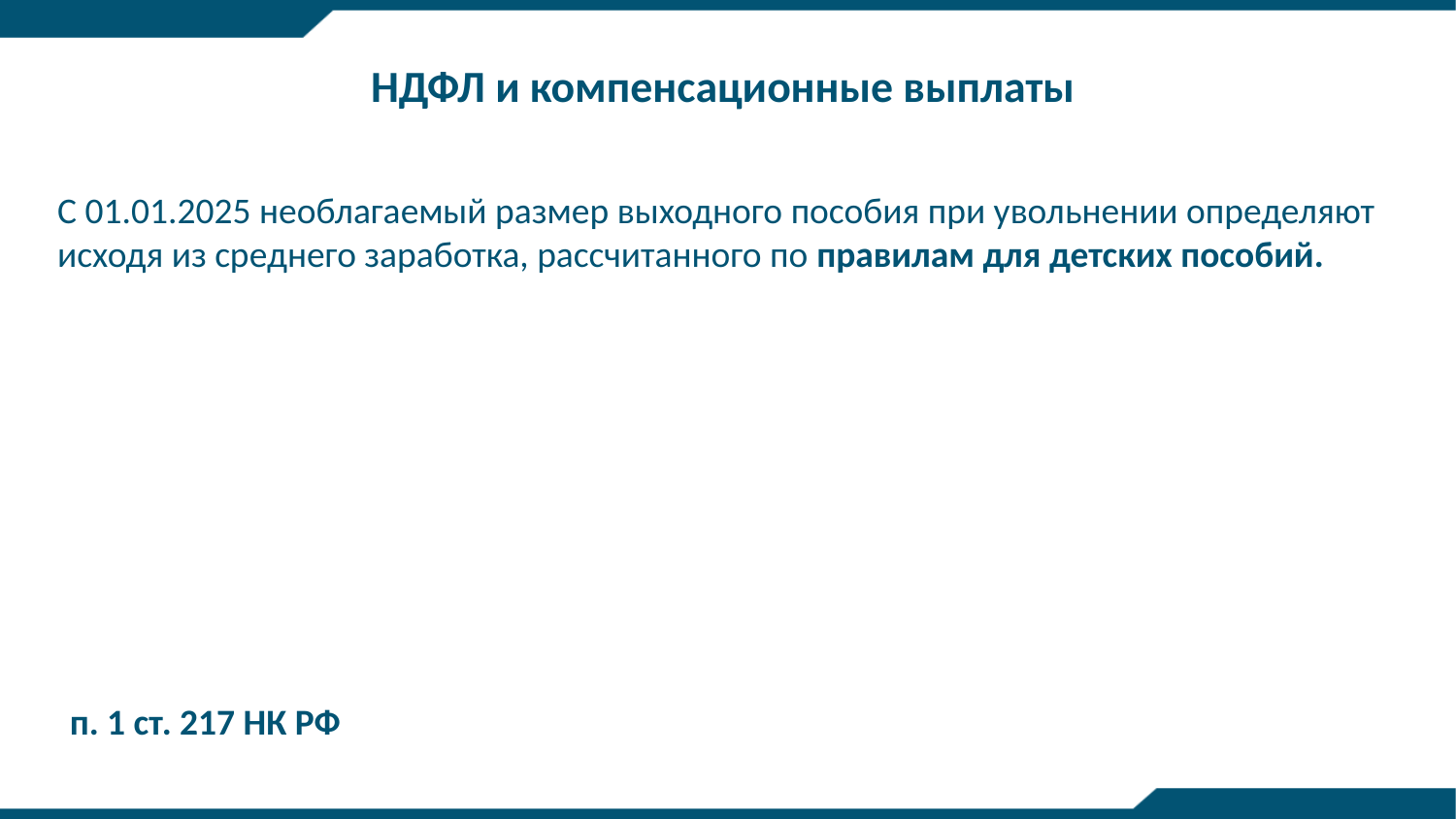

НДФЛ и компенсационные выплаты
С 01.01.2025 необлагаемый размер выходного пособия при увольнении определяют исходя из среднего заработка, рассчитанного по правилам для детских пособий.
п. 1 ст. 217 НК РФ